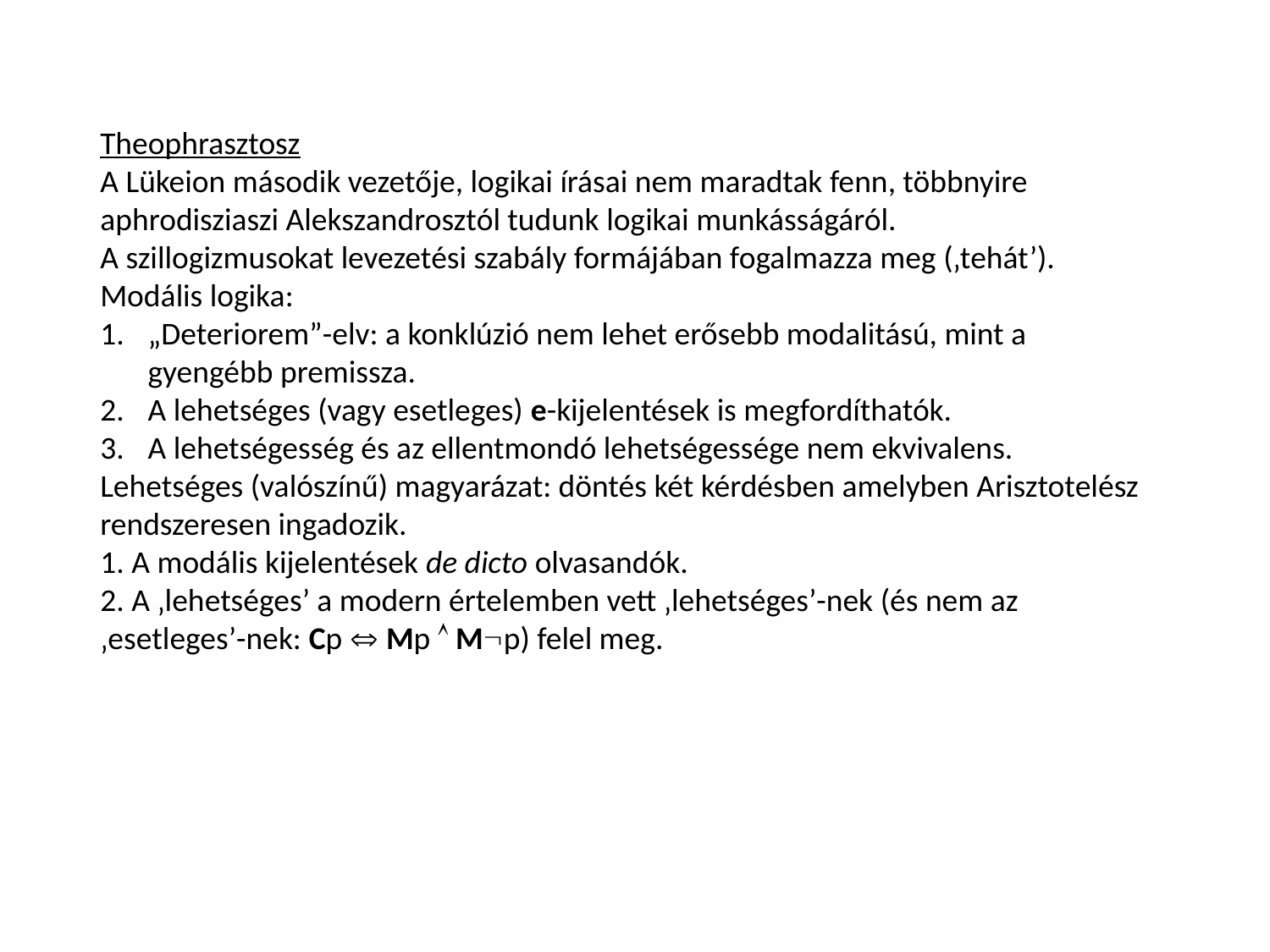

Theophrasztosz
A Lükeion második vezetője, logikai írásai nem maradtak fenn, többnyire aphrodisziaszi Alekszandrosztól tudunk logikai munkásságáról.
A szillogizmusokat levezetési szabály formájában fogalmazza meg (‚tehát’).
Modális logika:
„Deteriorem”-elv: a konklúzió nem lehet erősebb modalitású, mint a gyengébb premissza.
A lehetséges (vagy esetleges) e-kijelentések is megfordíthatók.
A lehetségesség és az ellentmondó lehetségessége nem ekvivalens.
Lehetséges (valószínű) magyarázat: döntés két kérdésben amelyben Arisztotelész rendszeresen ingadozik.
1. A modális kijelentések de dicto olvasandók.
2. A ‚lehetséges’ a modern értelemben vett ‚lehetséges’-nek (és nem az ‚esetleges’-nek: Cp ⇔ Mp ∧ M¬p) felel meg.